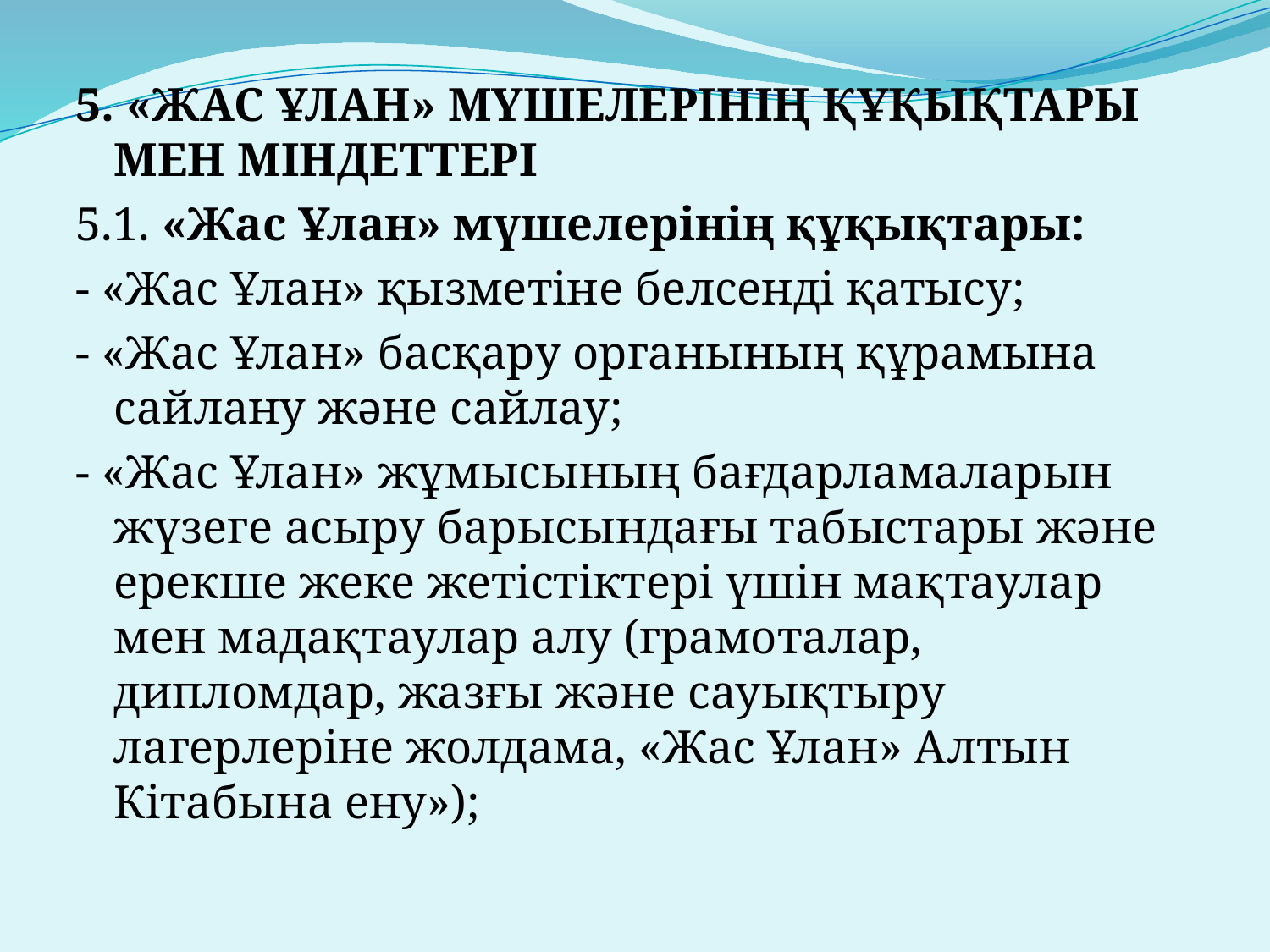

5. «Жас Ұлан» мүшелерінің құқықтары мен міндеттері
5.1. «Жас Ұлан» мүшелерінің құқықтары:
- «Жас Ұлан» қызметіне белсенді қатысу;
- «Жас Ұлан» басқару органының құрамына сайлану және сайлау;
- «Жас Ұлан» жұмысының бағдарламаларын жүзеге асыру барысындағы табыстары және ерекше жеке жетістіктері үшін мақтаулар мен мадақтаулар алу (грамоталар, дипломдар, жазғы және сауықтыру лагерлеріне жолдама, «Жас Ұлан» Алтын Кітабына ену»);